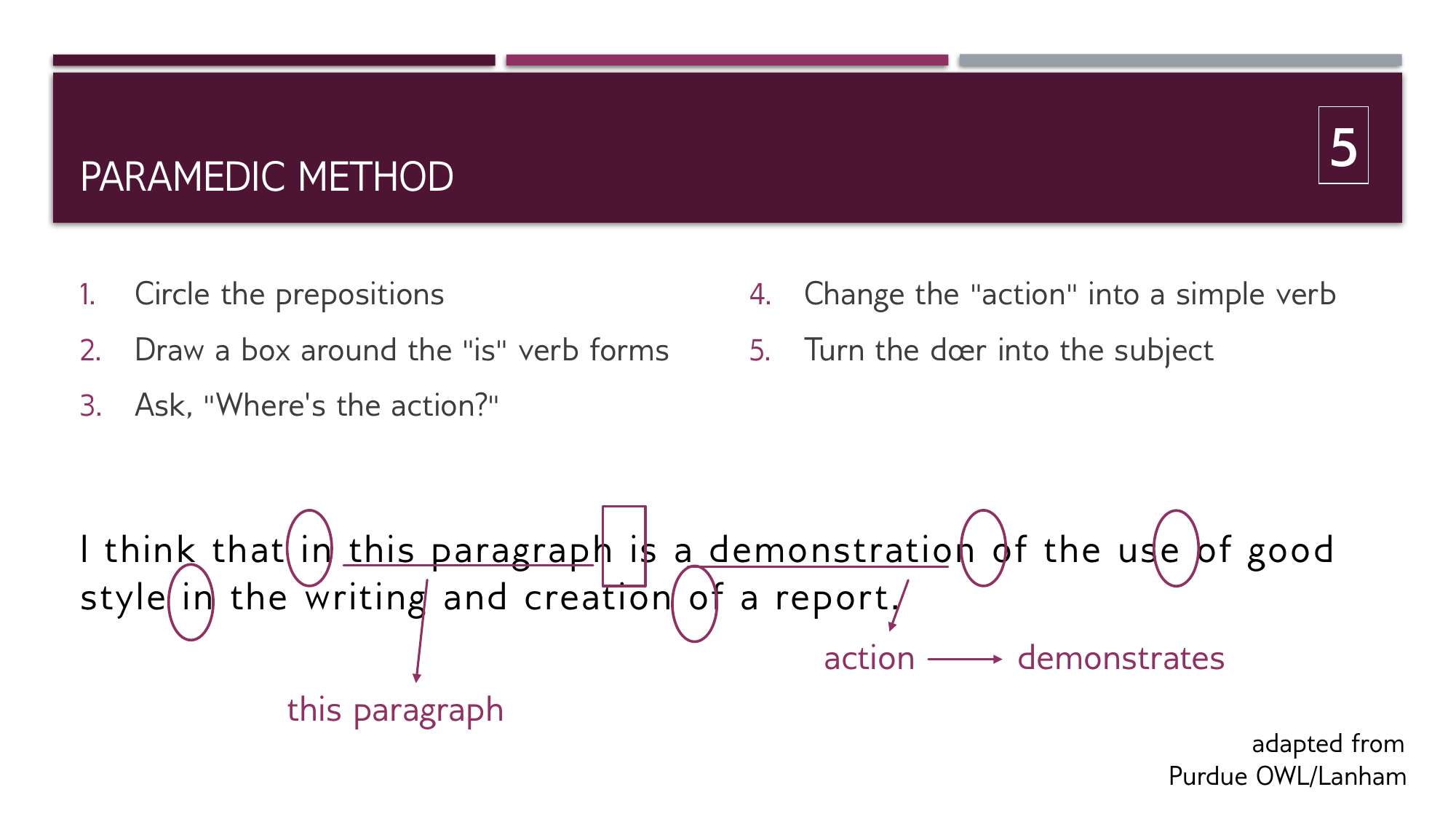

# Paramedic method
5
3
4
2
1
Change the "action" into a simple verb
Turn the doer into the subject
Circle the prepositions
Draw a box around the "is" verb forms
Ask, "Where's the action?"

I think that in this paragraph is a demonstration of the use of good style in the writing and creation of a report.

action
demonstrates
this paragraph
adapted from
Purdue OWL/Lanham